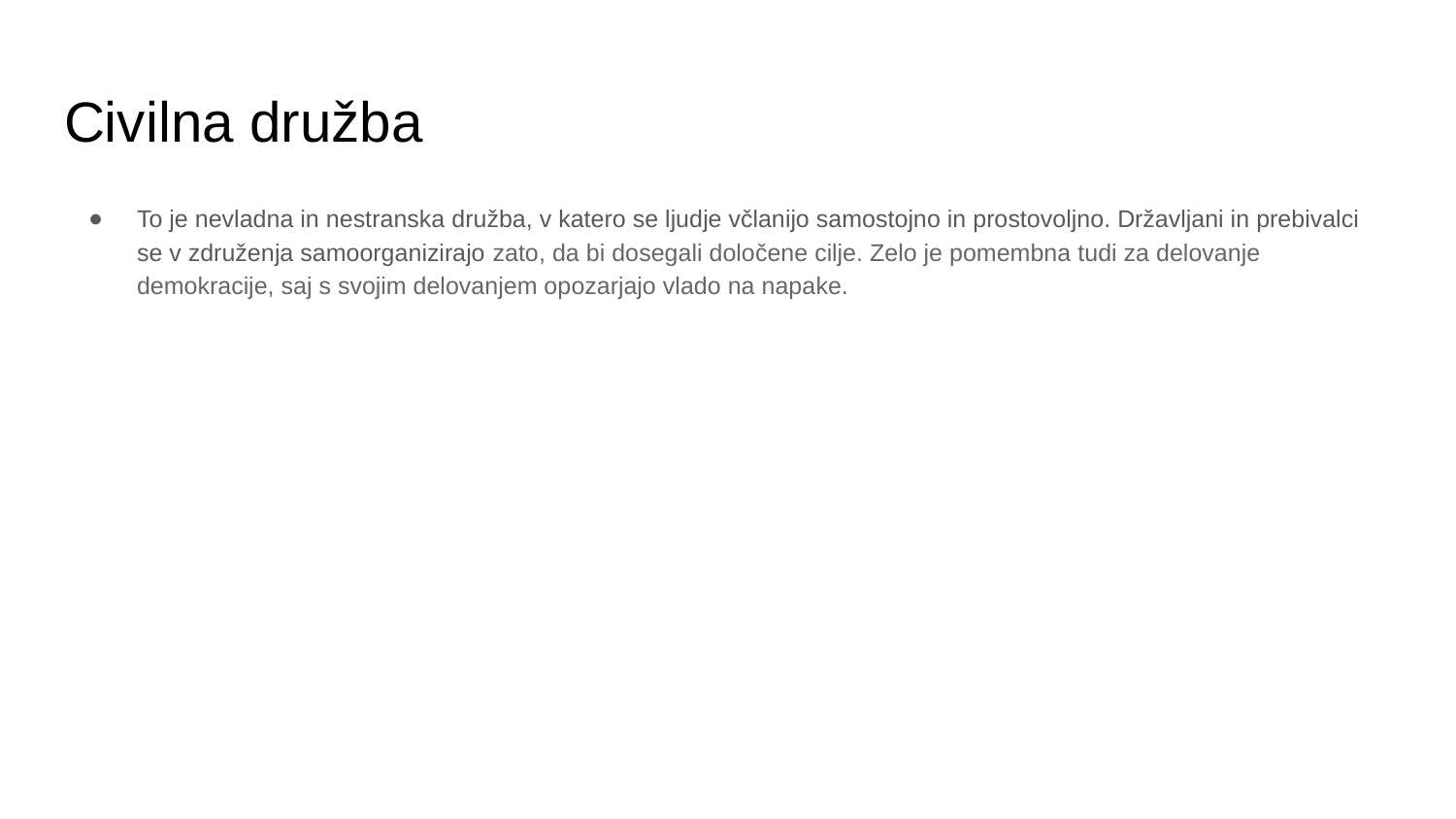

# Civilna družba
To je nevladna in nestranska družba, v katero se ljudje včlanijo samostojno in prostovoljno. Državljani in prebivalci se v združenja samoorganizirajo zato, da bi dosegali določene cilje. Zelo je pomembna tudi za delovanje demokracije, saj s svojim delovanjem opozarjajo vlado na napake.